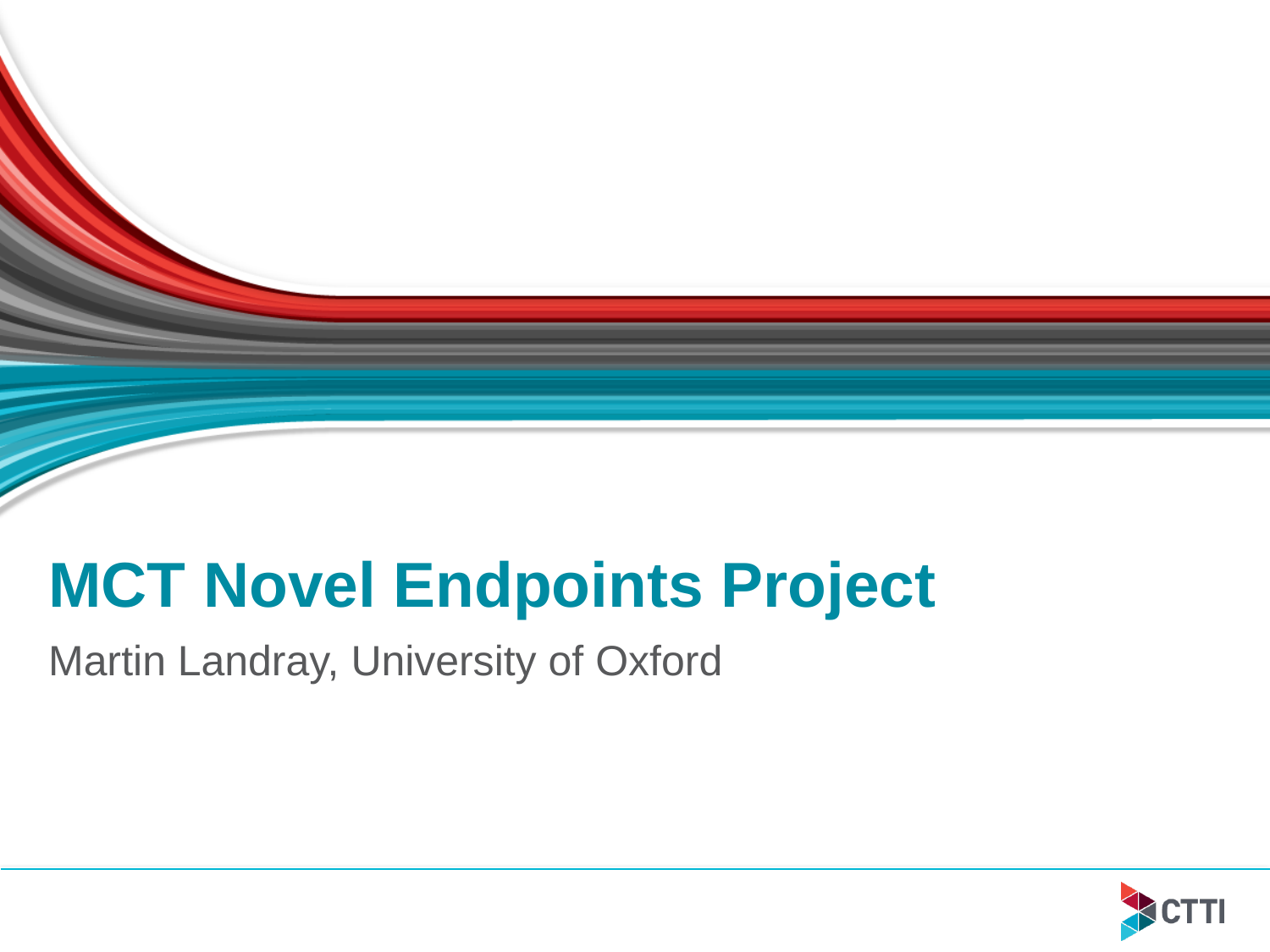

# MCT Novel Endpoints Project
Martin Landray, University of Oxford